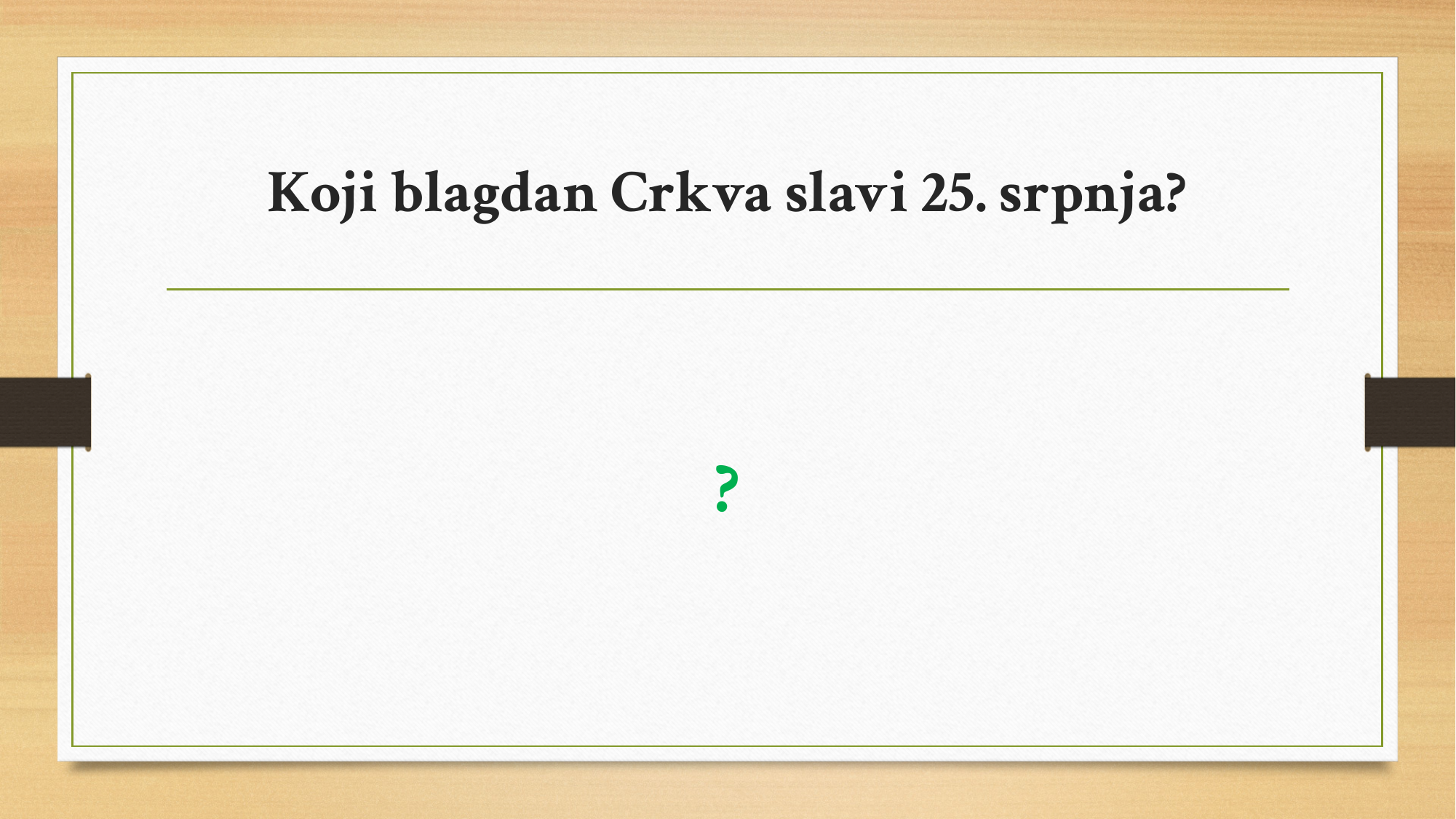

# Koji blagdan Crkva slavi 25. srpnja?

?